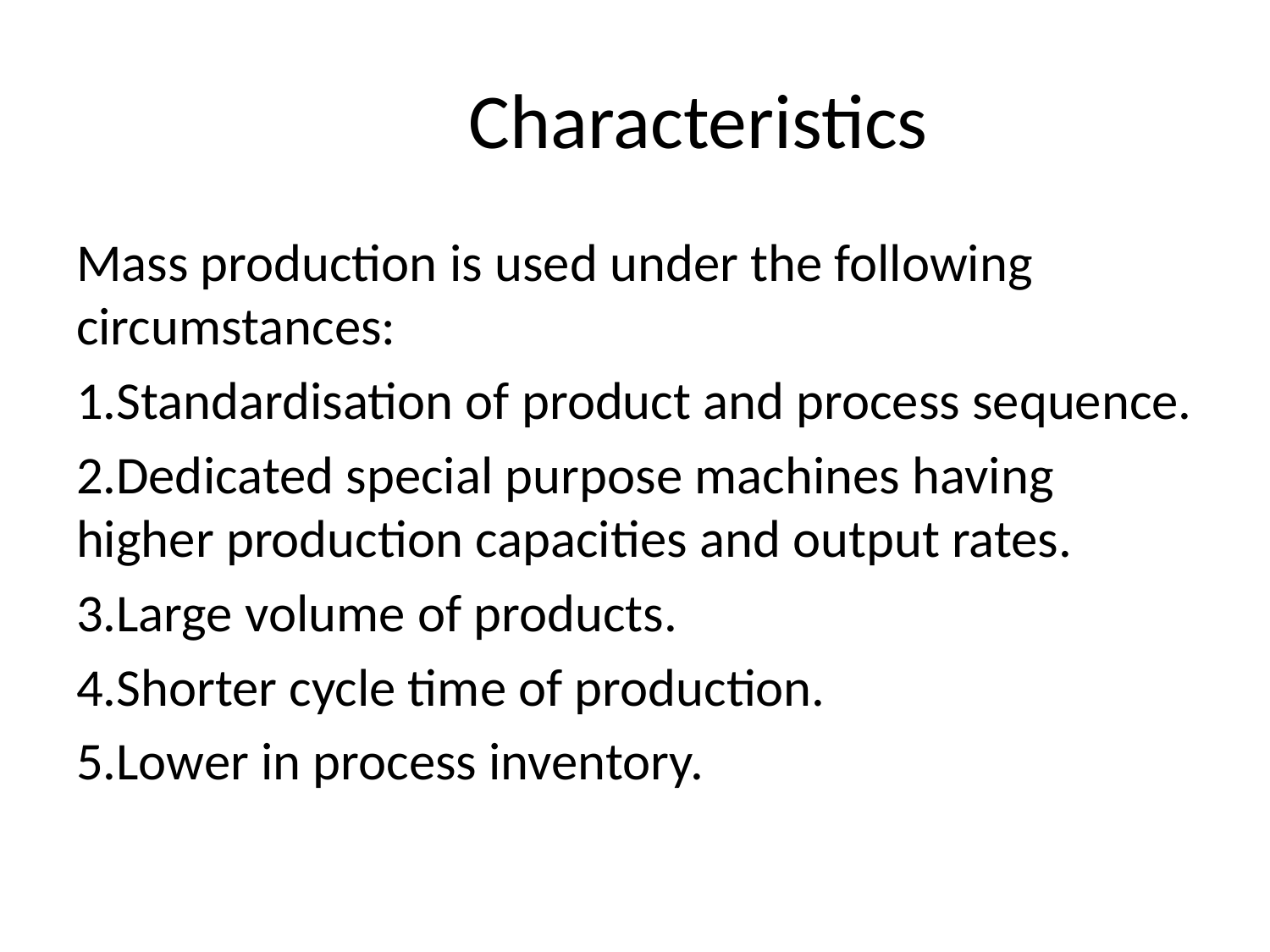

# Characteristics
Mass production is used under the following circumstances:
1.Standardisation of product and process sequence.
2.Dedicated special purpose machines having higher production capacities and output rates.
3.Large volume of products.
4.Shorter cycle time of production.
5.Lower in process inventory.